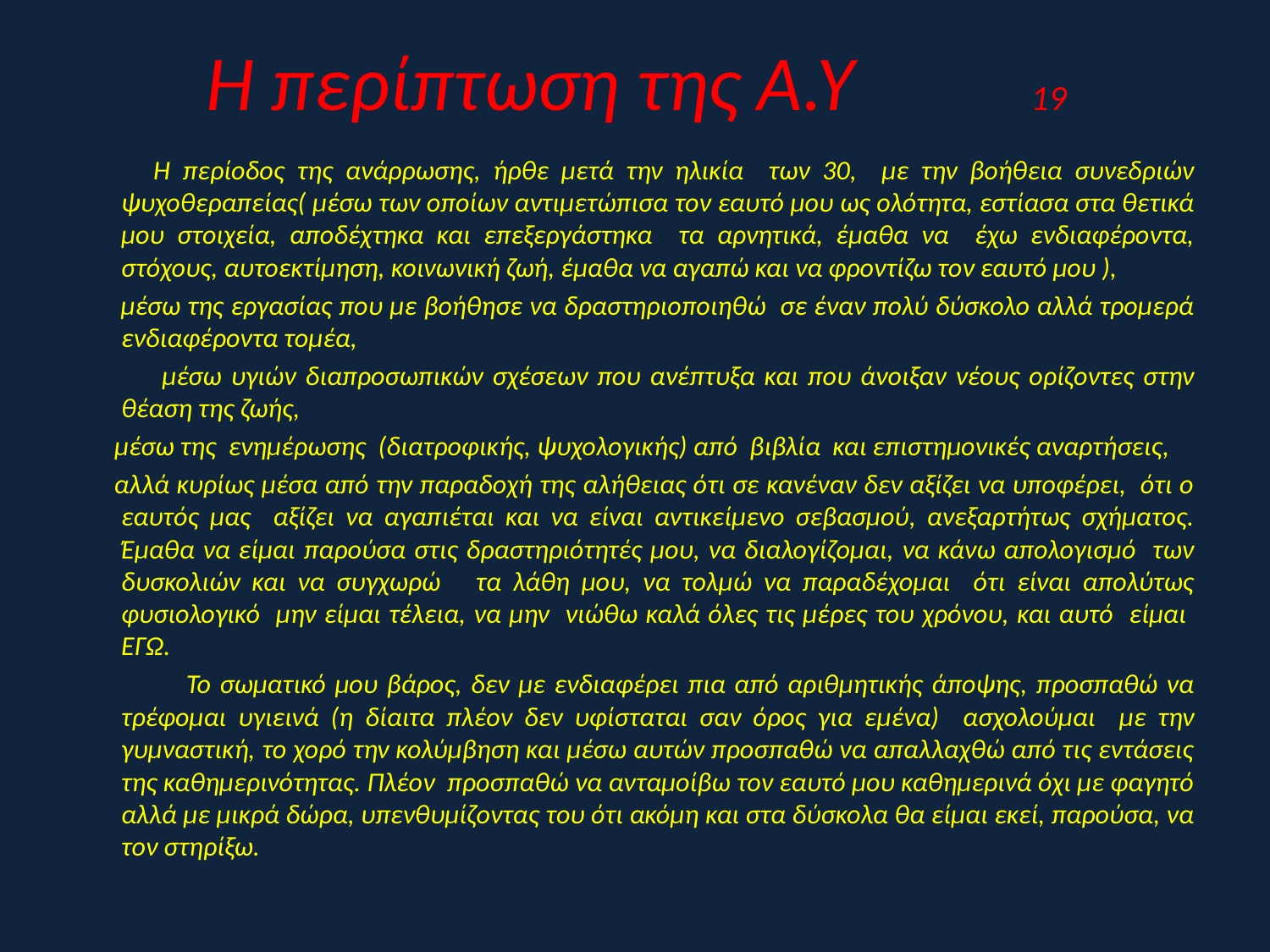

# H περίπτωση της Α.Υ          19
      Η περίοδος της ανάρρωσης, ήρθε μετά την ηλικία  των 30,  με την βοήθεια συνεδριών ψυχοθεραπείας( μέσω των οποίων αντιμετώπισα τον εαυτό μου ως ολότητα, εστίασα στα θετικά μου στοιχεία, αποδέχτηκα και επεξεργάστηκα  τα αρνητικά, έμαθα να  έχω ενδιαφέροντα, στόχους, αυτοεκτίμηση, κοινωνική ζωή, έμαθα να αγαπώ και να φροντίζω τον εαυτό μου ),
      μέσω της εργασίας που με βοήθησε να δραστηριοποιηθώ  σε έναν πολύ δύσκολο αλλά τρομερά ενδιαφέροντα τομέα,
         μέσω υγιών διαπροσωπικών σχέσεων που ανέπτυξα και που άνοιξαν νέους ορίζοντες στην θέαση της ζωής,
      μέσω της  ενημέρωσης  (διατροφικής, ψυχολογικής) από  βιβλία  και επιστημονικές αναρτήσεις,
     αλλά κυρίως μέσα από την παραδοχή της αλήθειας ότι σε κανέναν δεν αξίζει να υποφέρει,  ότι ο εαυτός μας  αξίζει να αγαπιέται και να είναι αντικείμενο σεβασμού, ανεξαρτήτως σχήματος. Έμαθα να είμαι παρούσα στις δραστηριότητές μου, να διαλογίζομαι, να κάνω απολογισμό  των δυσκολιών και να συγχωρώ   τα λάθη μου, να τολμώ να παραδέχομαι  ότι είναι απολύτως φυσιολογικό  μην είμαι τέλεια, να μην  νιώθω καλά όλες τις μέρες του χρόνου, και αυτό  είμαι  ΕΓΩ.
            Το σωματικό μου βάρος, δεν με ενδιαφέρει πια από αριθμητικής άποψης, προσπαθώ να τρέφομαι υγιεινά (η δίαιτα πλέον δεν υφίσταται σαν όρος για εμένα)  ασχολούμαι  με την γυμναστική, το χορό την κολύμβηση και μέσω αυτών προσπαθώ να απαλλαχθώ από τις εντάσεις της καθημερινότητας. Πλέον  προσπαθώ να ανταμοίβω τον εαυτό μου καθημερινά όχι με φαγητό αλλά με μικρά δώρα, υπενθυμίζοντας του ότι ακόμη και στα δύσκολα θα είμαι εκεί, παρούσα, να τον στηρίξω.